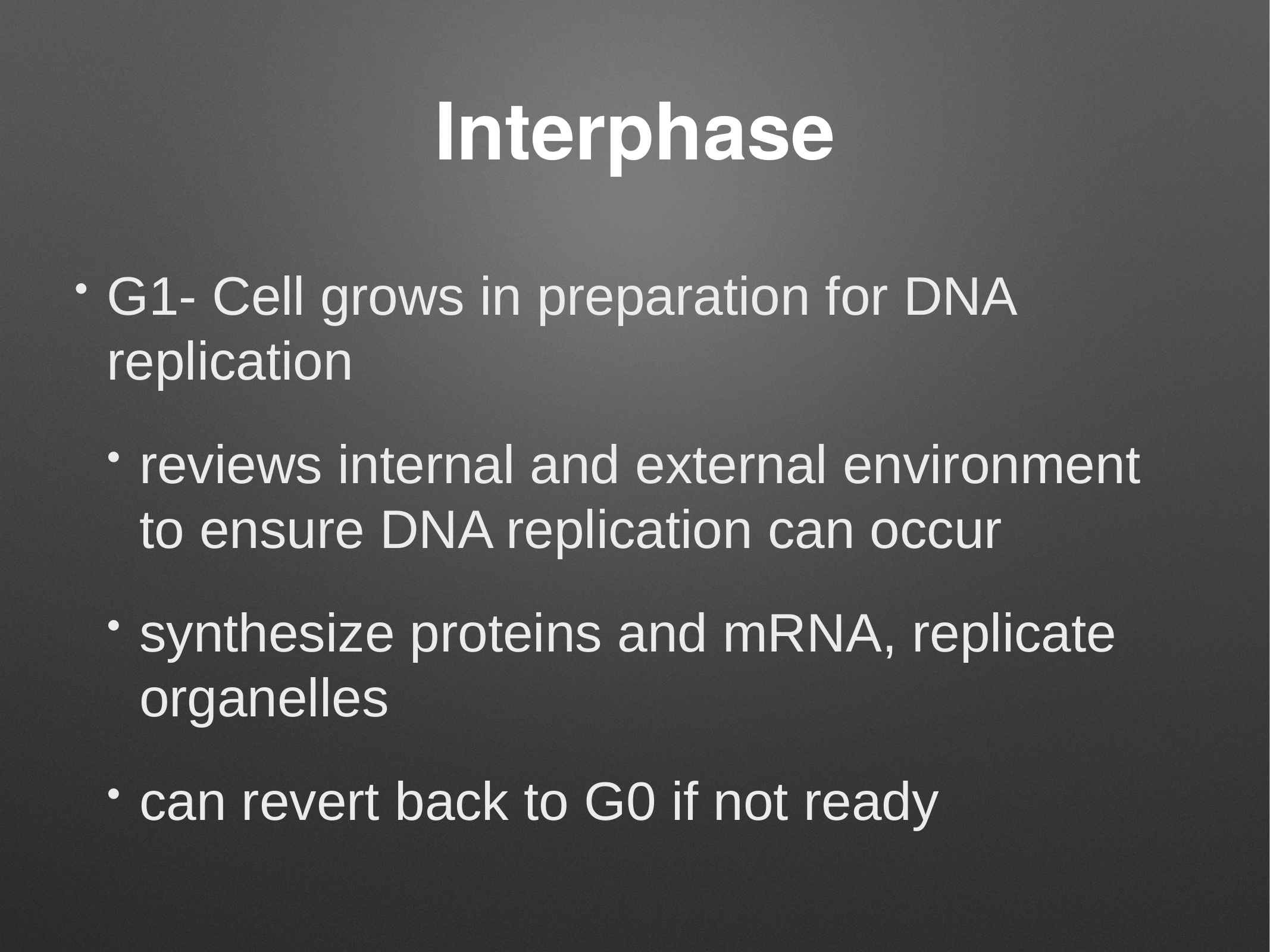

# Interphase
G1- Cell grows in preparation for DNA replication
reviews internal and external environment to ensure DNA replication can occur
synthesize proteins and mRNA, replicate organelles
can revert back to G0 if not ready